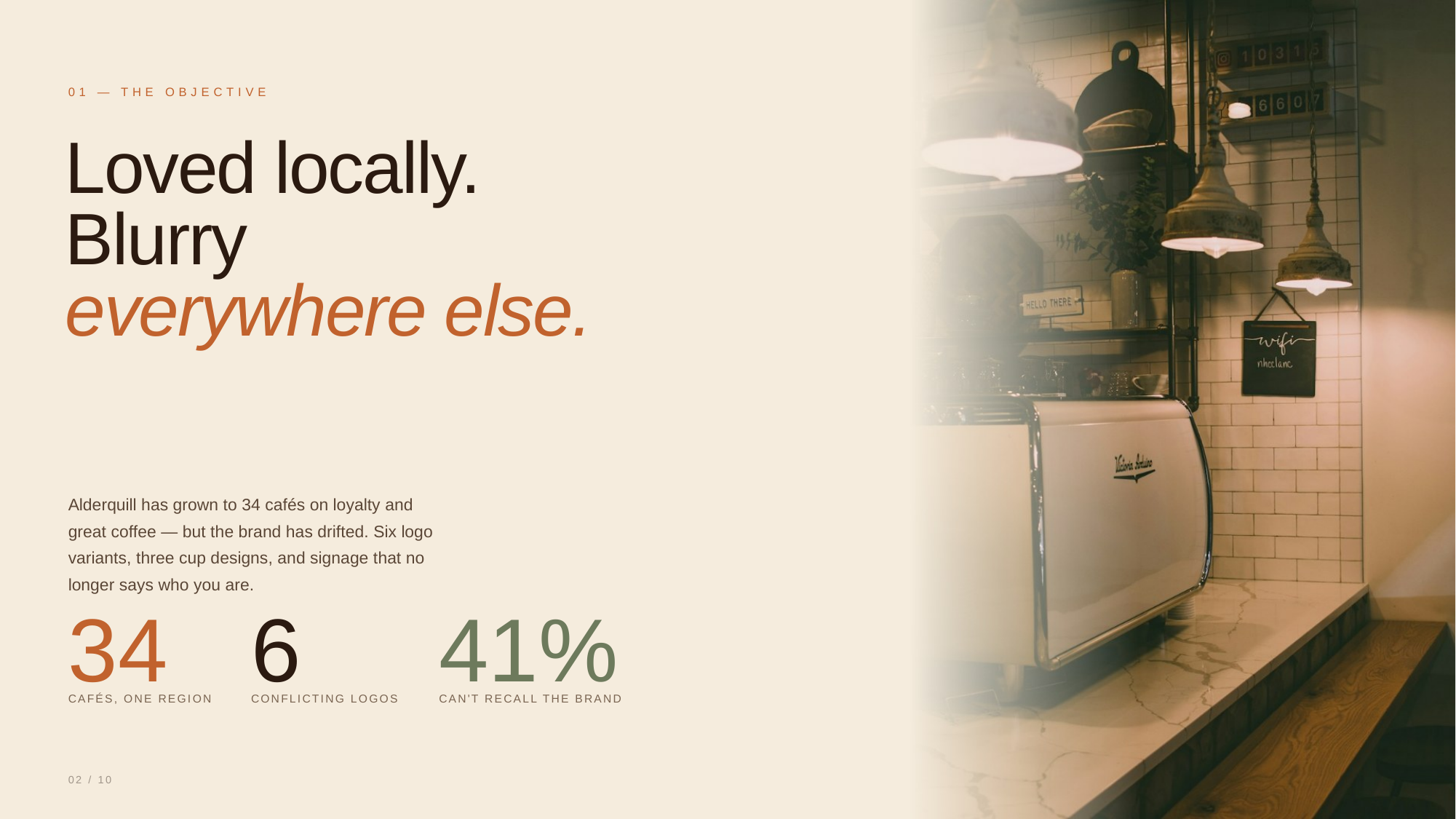

01 — THE OBJECTIVE
Loved locally.
Blurry
everywhere else.
Alderquill has grown to 34 cafés on loyalty and
great coffee — but the brand has drifted. Six logo
variants, three cup designs, and signage that no
longer says who you are.
34
6
41%
CAFÉS, ONE REGION
CONFLICTING LOGOS
CAN'T RECALL THE BRAND
02 / 10